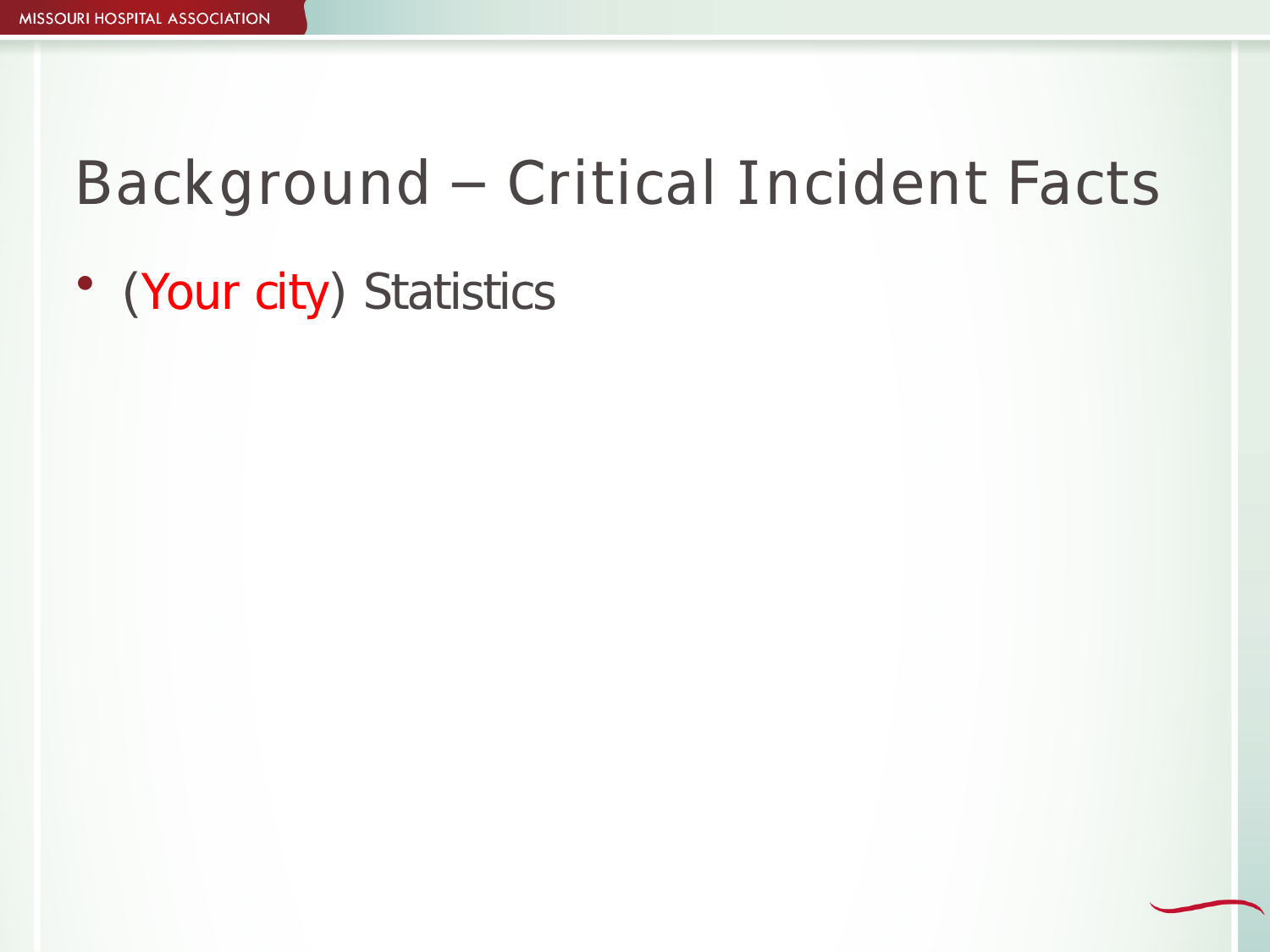

# Background – Critical Incident Facts
(Your city) Statistics